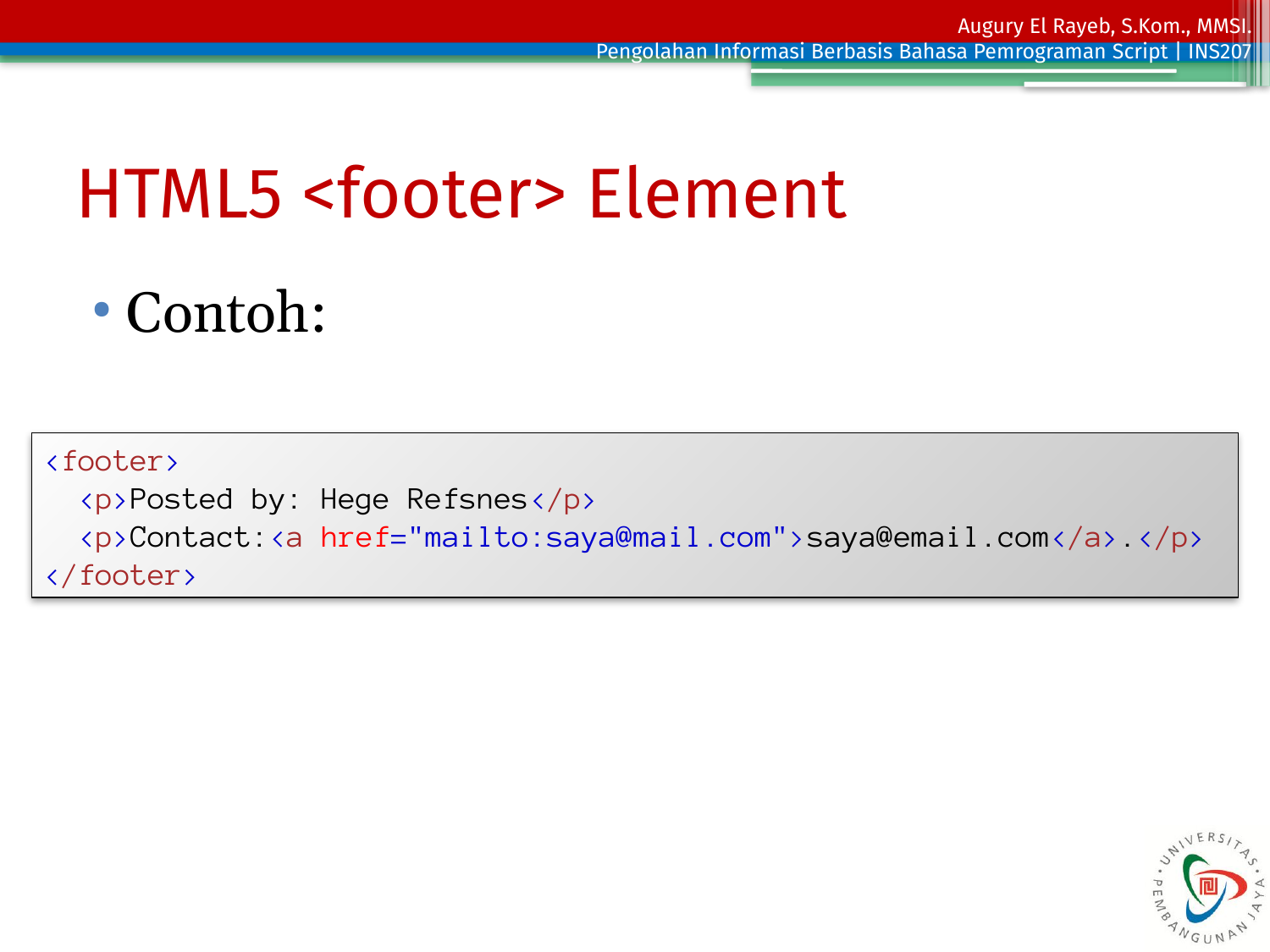

# HTML5 <footer> Element
Contoh:

<footer>
  <p>Posted by: Hege Refsnes</p>
  <p>Contact:<a href="mailto:saya@mail.com">saya@email.com</a>.</p>
</footer>